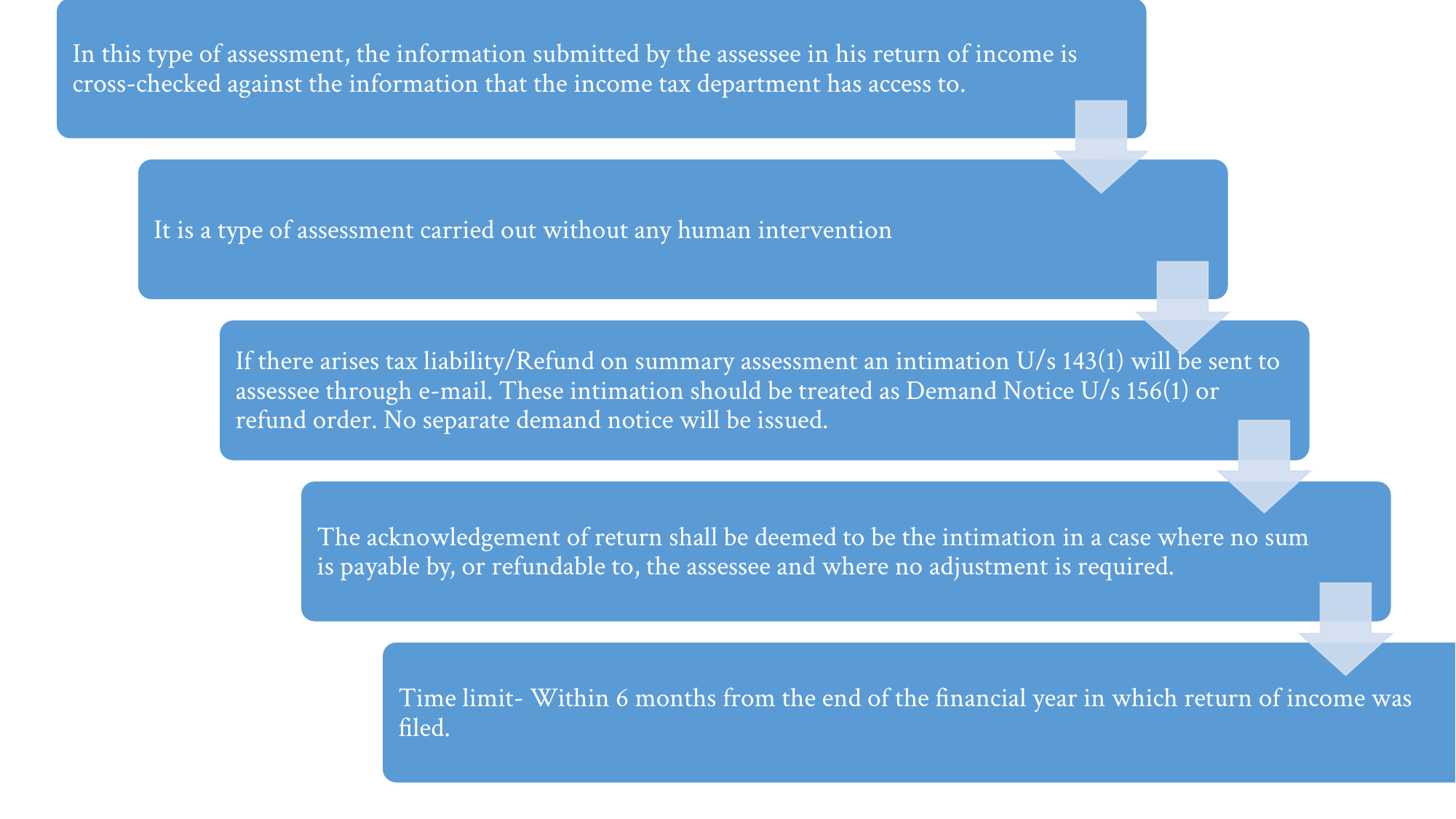

In this type of assessment, the information submitted by the assessee in his return of income is cross-checked against the information that the income tax department has access to.
It is a type of assessment carried out without any human intervention
If there arises tax liability/Refund on summary assessment an intimation U/s 143(1) will be sent to assessee through e-mail. These intimation should be treated as Demand Notice U/s 156(1) or refund order. No separate demand notice will be issued.
The acknowledgement of return shall be deemed to be the intimation in a case where no sum is payable by, or refundable to, the assessee and where no adjustment is required.
Time limit- Within 6 months from the end of the financial year in which return of income was filed.